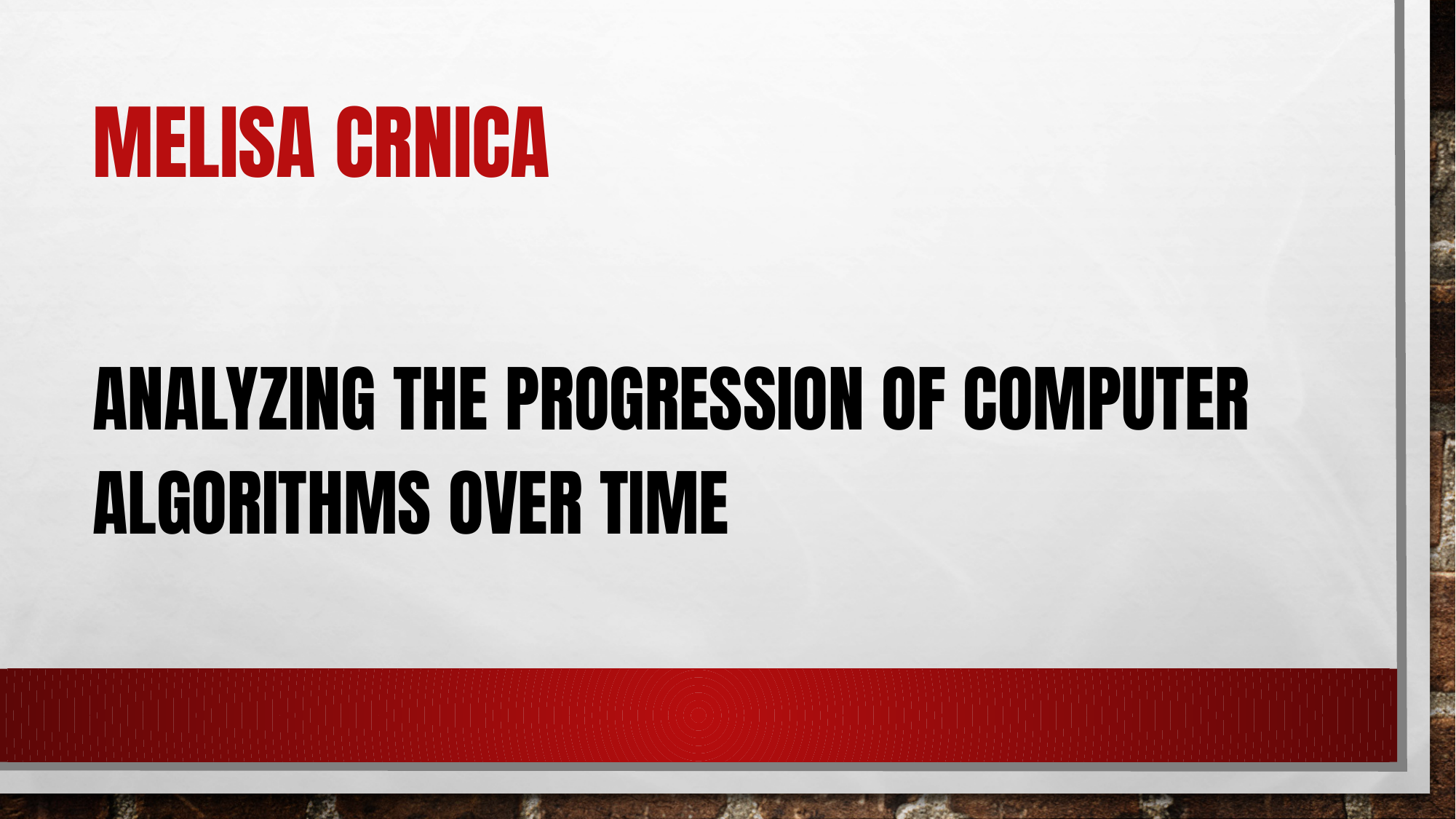

# Melisa Crnica
Analyzing the progression of computer algorithms over time